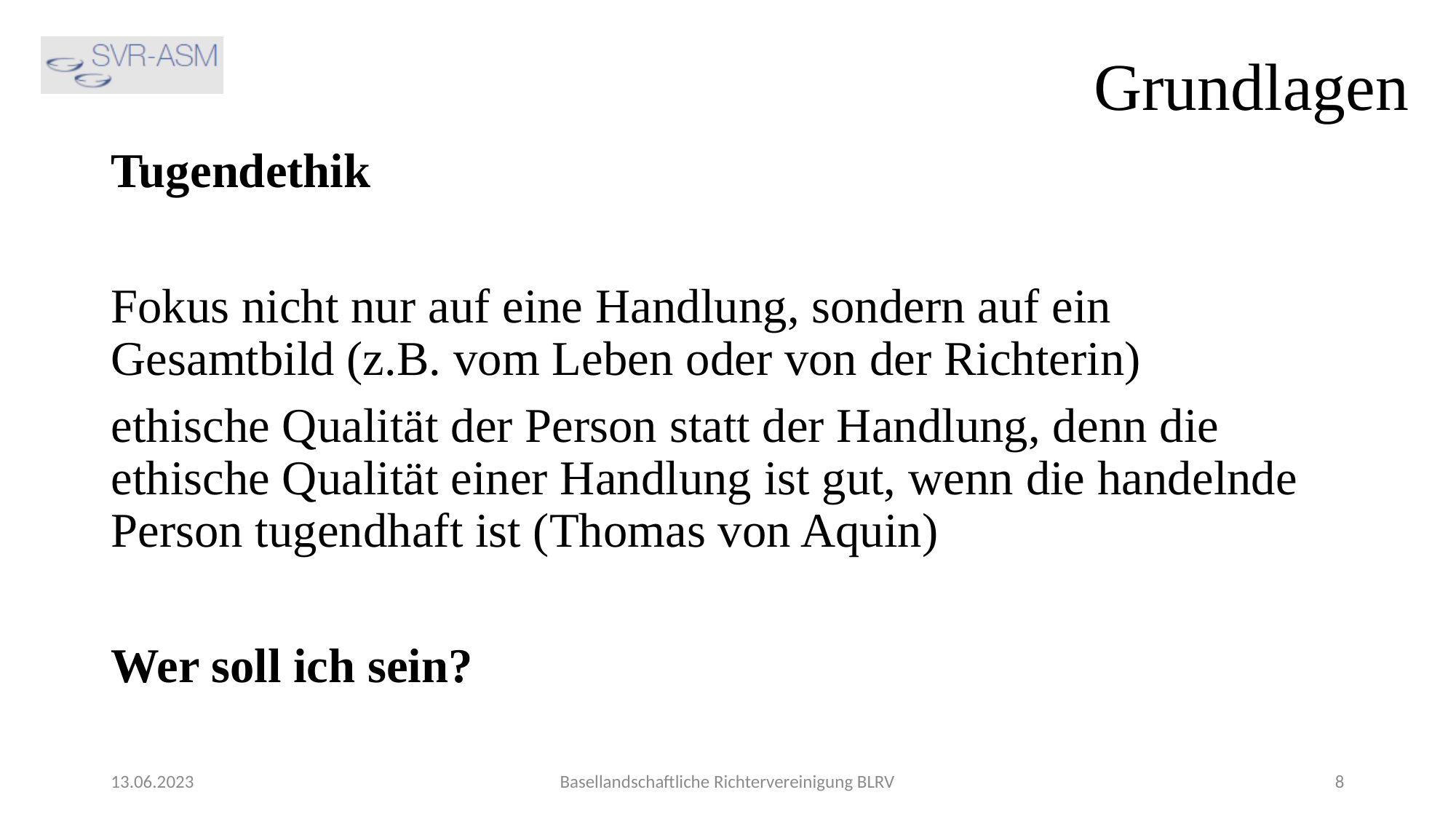

Grundlagen
Tugendethik

Fokus nicht nur auf eine Handlung, sondern auf ein Gesamtbild (z.B. vom Leben oder von der Richterin)
ethische Qualität der Person statt der Handlung, denn die ethische Qualität einer Handlung ist gut, wenn die handelnde Person tugendhaft ist (Thomas von Aquin)

Wer soll ich sein?

13.06.2023
Basellandschaftliche Richtervereinigung BLRV
8